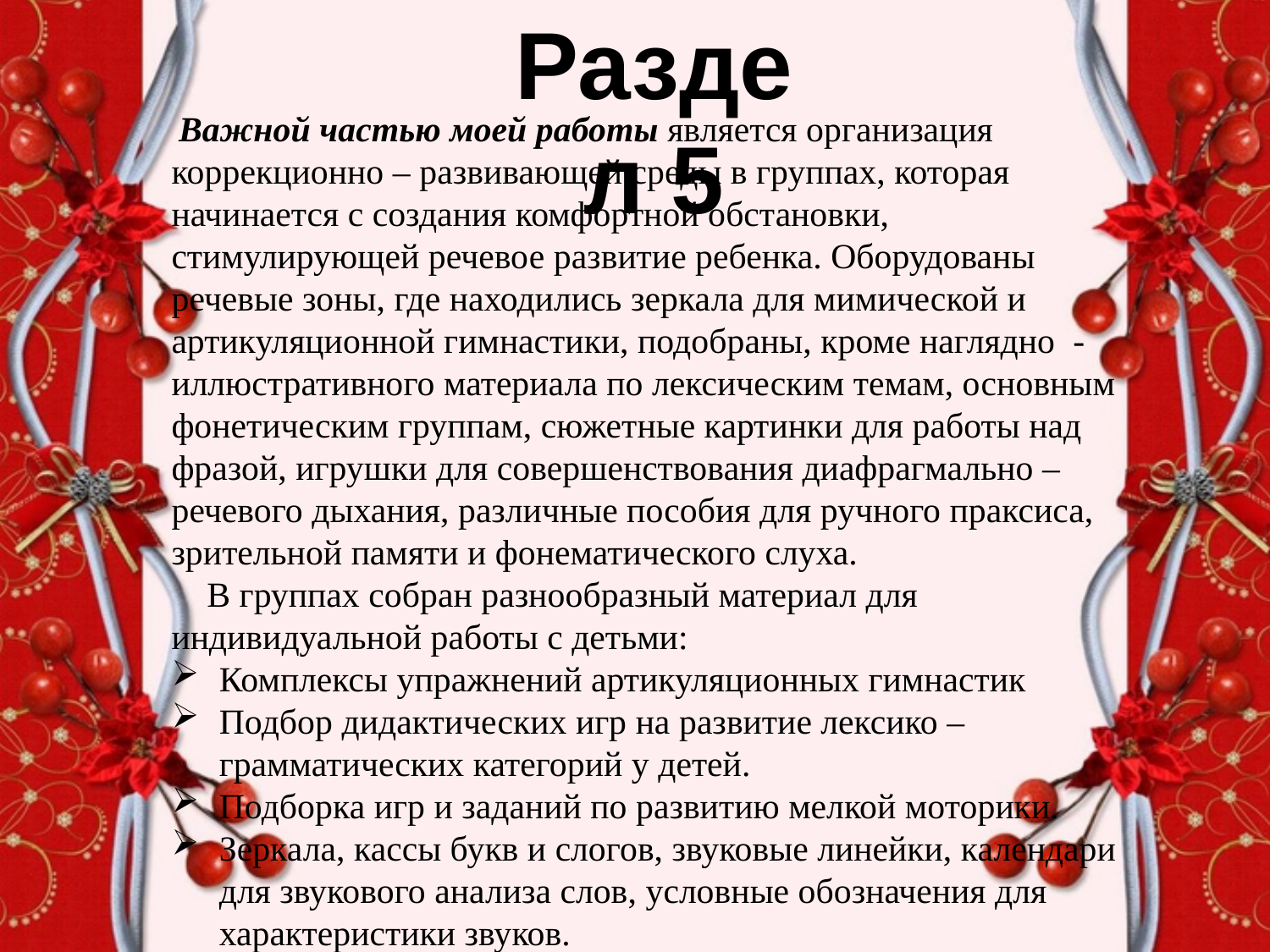

Раздел 5
 Важной частью моей работы является организация коррекционно – развивающей среды в группах, которая  начинается с создания комфортной обстановки, стимулирующей речевое развитие ребенка. Оборудованы речевые зоны, где находились зеркала для мимической и артикуляционной гимнастики, подобраны, кроме наглядно  - иллюстративного материала по лексическим темам, основным фонетическим группам, сюжетные картинки для работы над фразой, игрушки для совершенствования диафрагмально – речевого дыхания, различные пособия для ручного праксиса, зрительной памяти и фонематического слуха.                                    В группах собран разнообразный материал для индивидуальной работы с детьми:
Комплексы упражнений артикуляционных гимнастик
Подбор дидактических игр на развитие лексико – грамматических категорий у детей.
Подборка игр и заданий по развитию мелкой моторики.
Зеркала, кассы букв и слогов, звуковые линейки, календари для звукового анализа слов, условные обозначения для характеристики звуков.